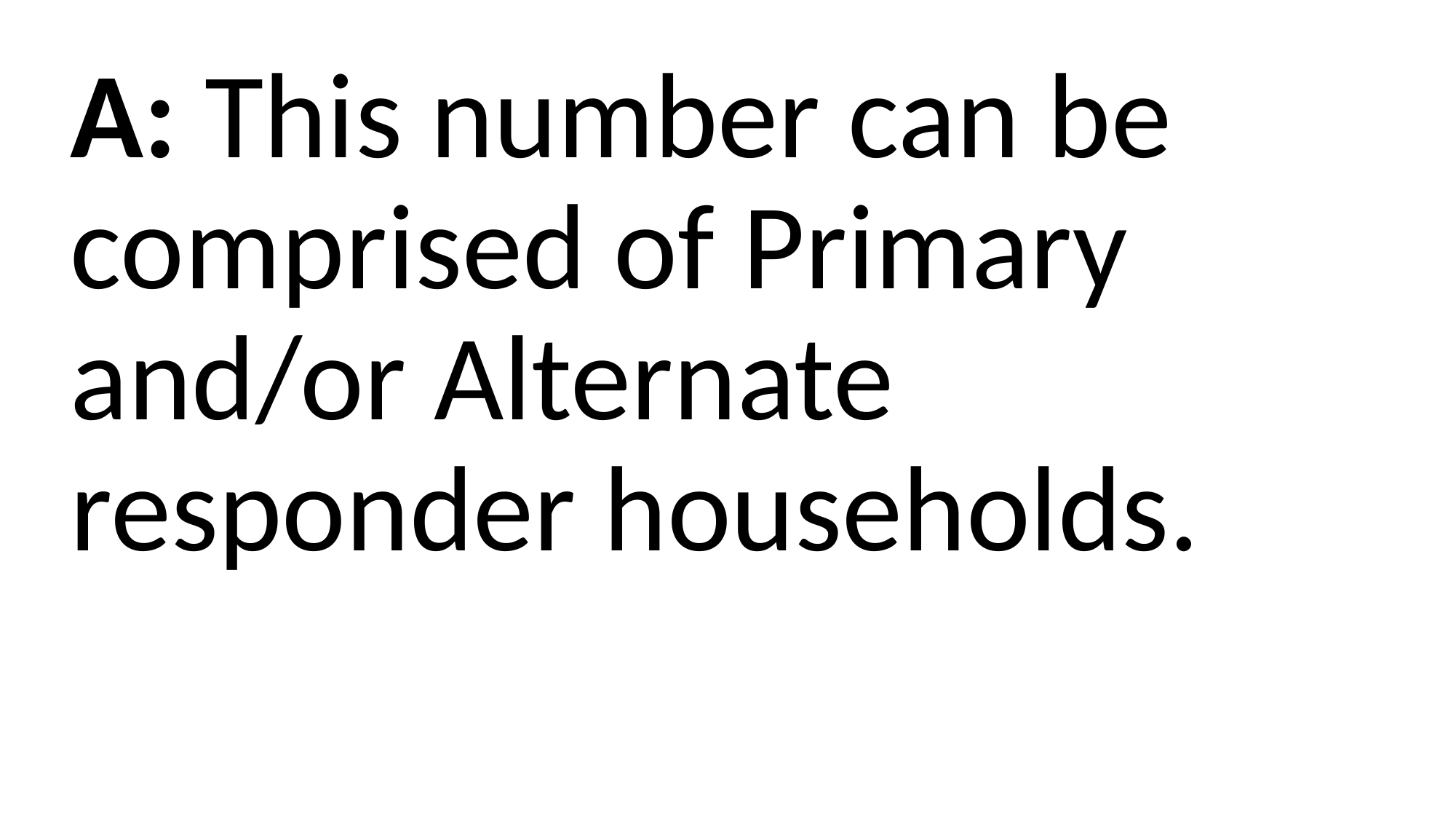

A: This number can be comprised of Primary and/or Alternate responder households.